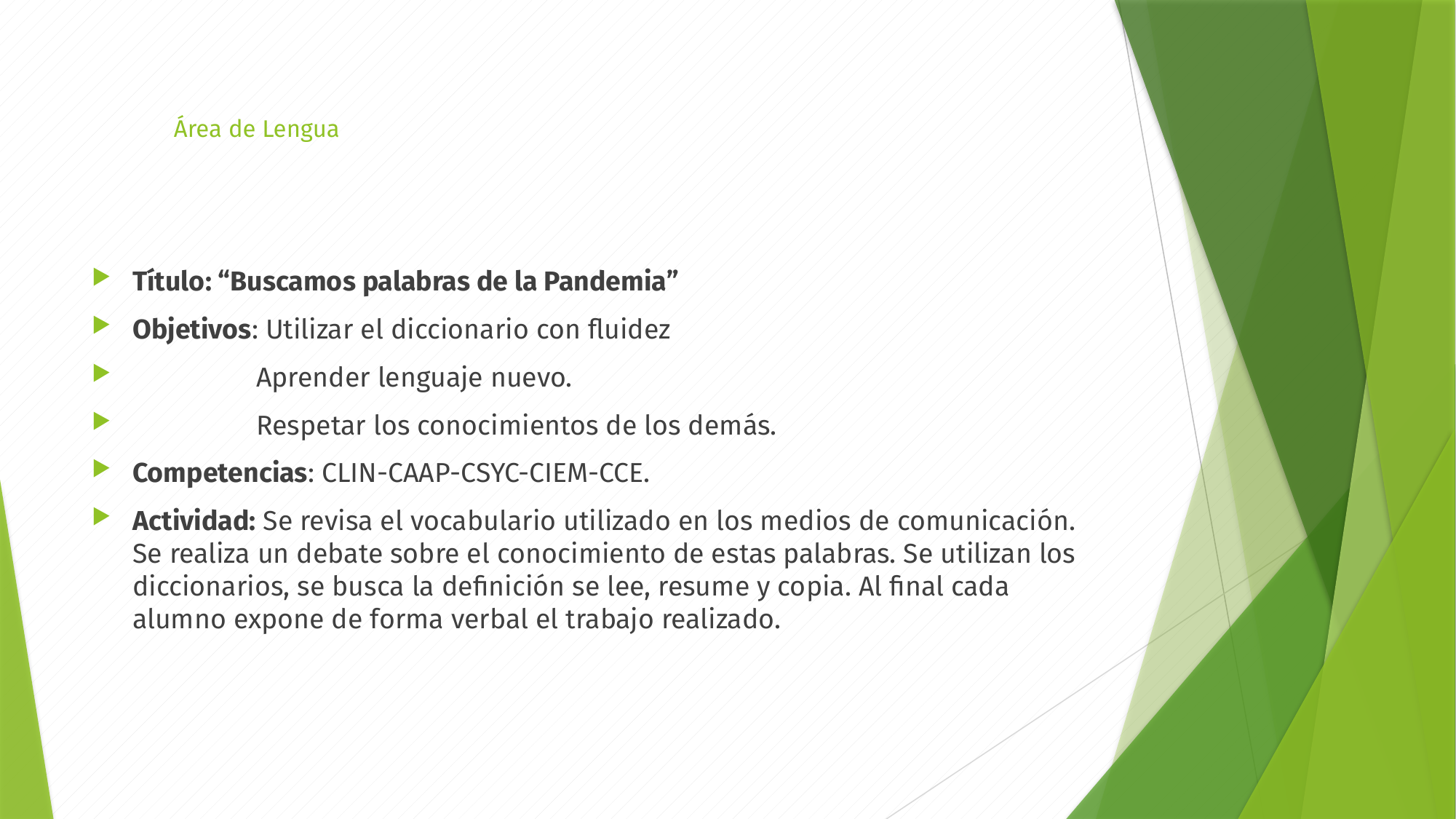

# Área de Lengua
Título: “Buscamos palabras de la Pandemia”
Objetivos: Utilizar el diccionario con fluidez
                 Aprender lenguaje nuevo.
                 Respetar los conocimientos de los demás.
Competencias: CLIN-CAAP-CSYC-CIEM-CCE.
Actividad: Se revisa el vocabulario utilizado en los medios de comunicación. Se realiza un debate sobre el conocimiento de estas palabras. Se utilizan los diccionarios, se busca la definición se lee, resume y copia. Al final cada alumno expone de forma verbal el trabajo realizado.